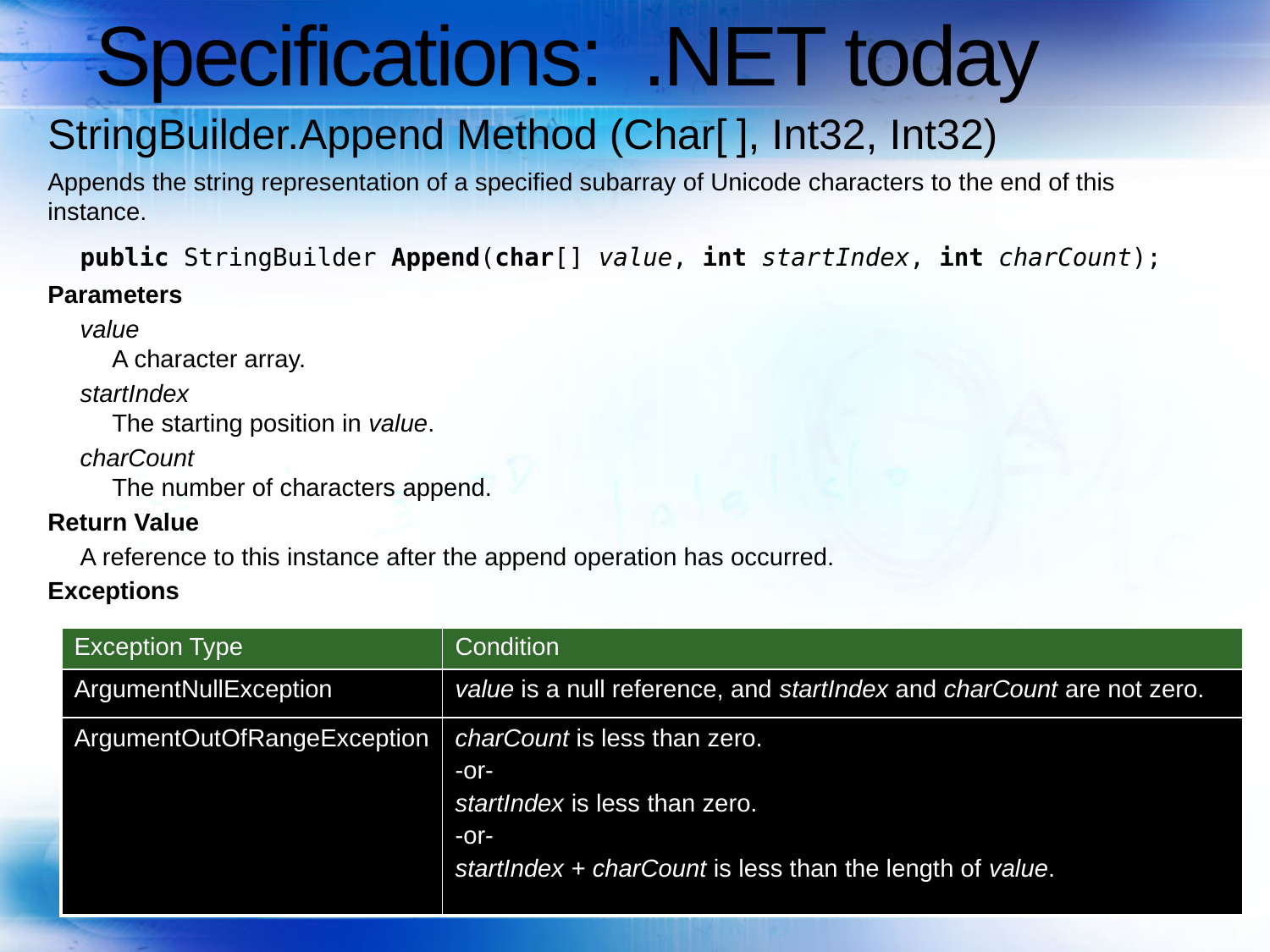

# Specifications:  .NET today
StringBuilder.Append Method (Char[ ], Int32, Int32)
Appends the string representation of a specified subarray of Unicode characters to the end of this instance.
	public StringBuilder Append(char[] value, int startIndex, int charCount);
Parameters
	value
		A character array.
	startIndex
		The starting position in value.
	charCount
		The number of characters append.
Return Value
	A reference to this instance after the append operation has occurred.
Exceptions
| Exception Type | Condition |
| --- | --- |
| ArgumentNullException | value is a null reference, and startIndex and charCount are not zero. |
| ArgumentOutOfRangeException | charCount is less than zero. -or- startIndex is less than zero. -or- startIndex + charCount is less than the length of value. |